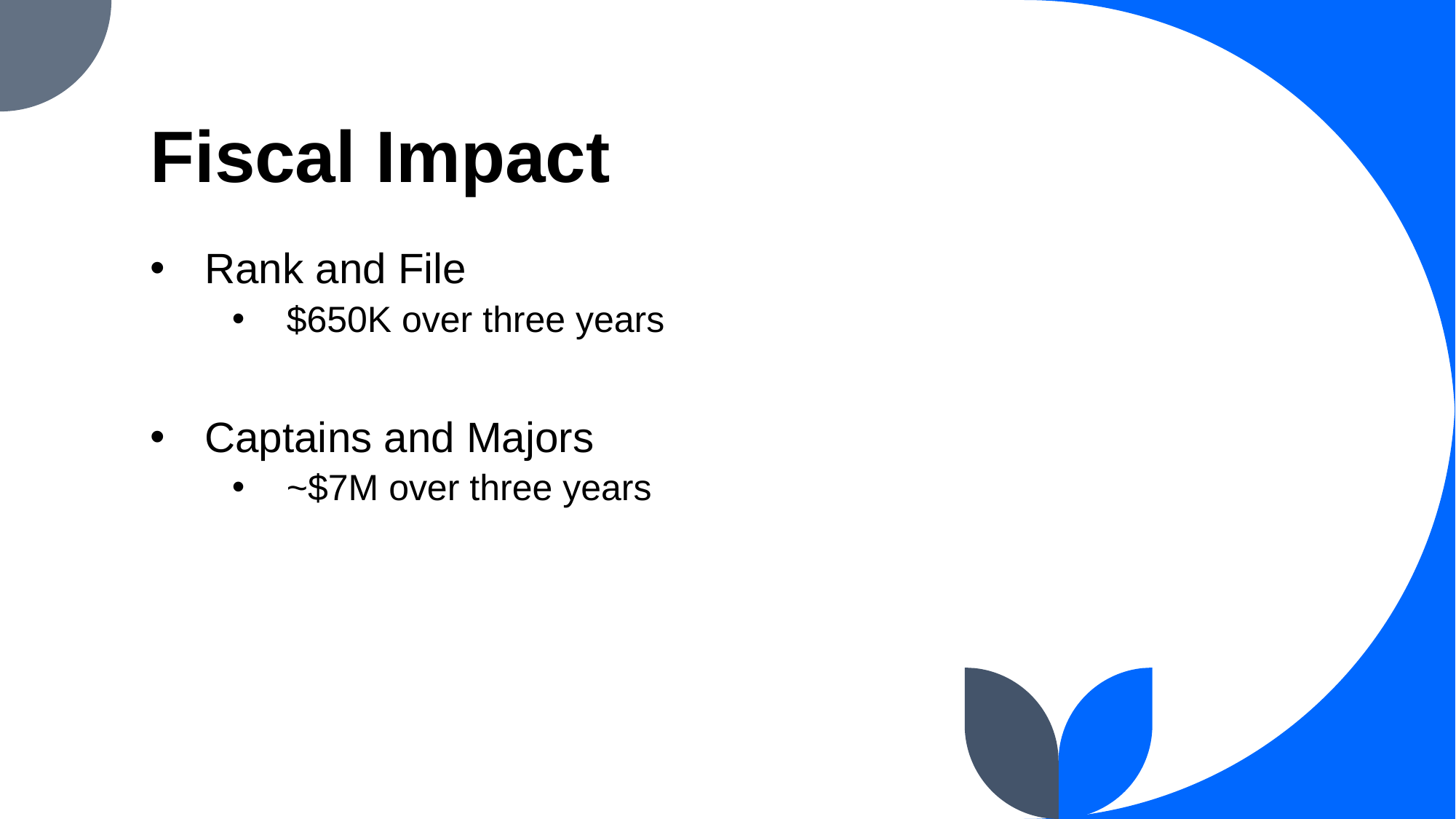

# Fiscal Impact
Rank and File
$650K over three years

Captains and Majors
~$7M over three years